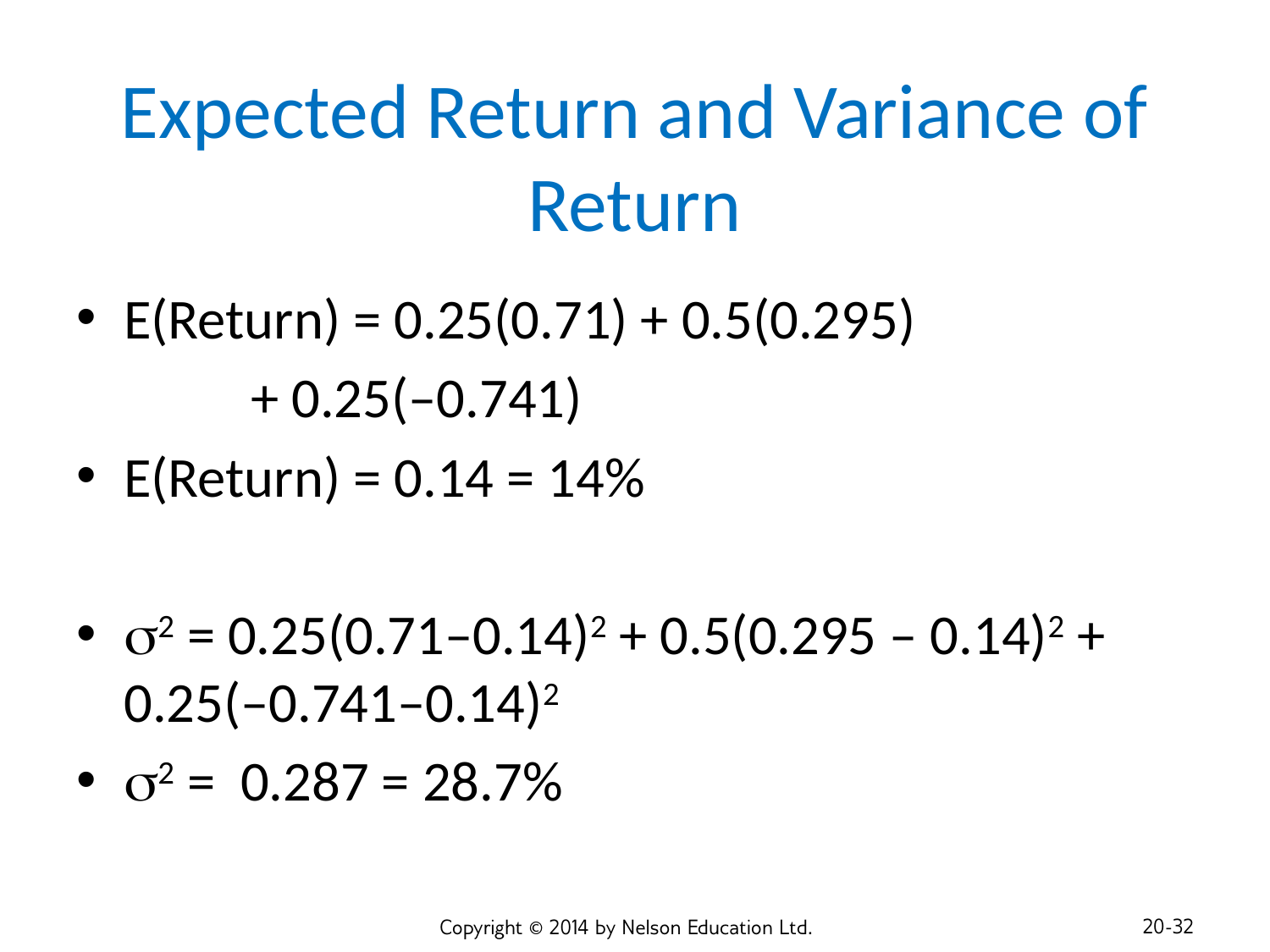

# Expected Return and Variance of Return
E(Return) = 0.25(0.71) + 0.5(0.295)
		+ 0.25(–0.741)
E(Return) = 0.14 = 14%

σ2 = 0.25(0.71–0.14)2 + 0.5(0.295 – 0.14)2 + 0.25(–0.741–0.14)2
σ2 =  0.287 = 28.7%
20-32
Copyright © 2014 by Nelson Education Ltd.